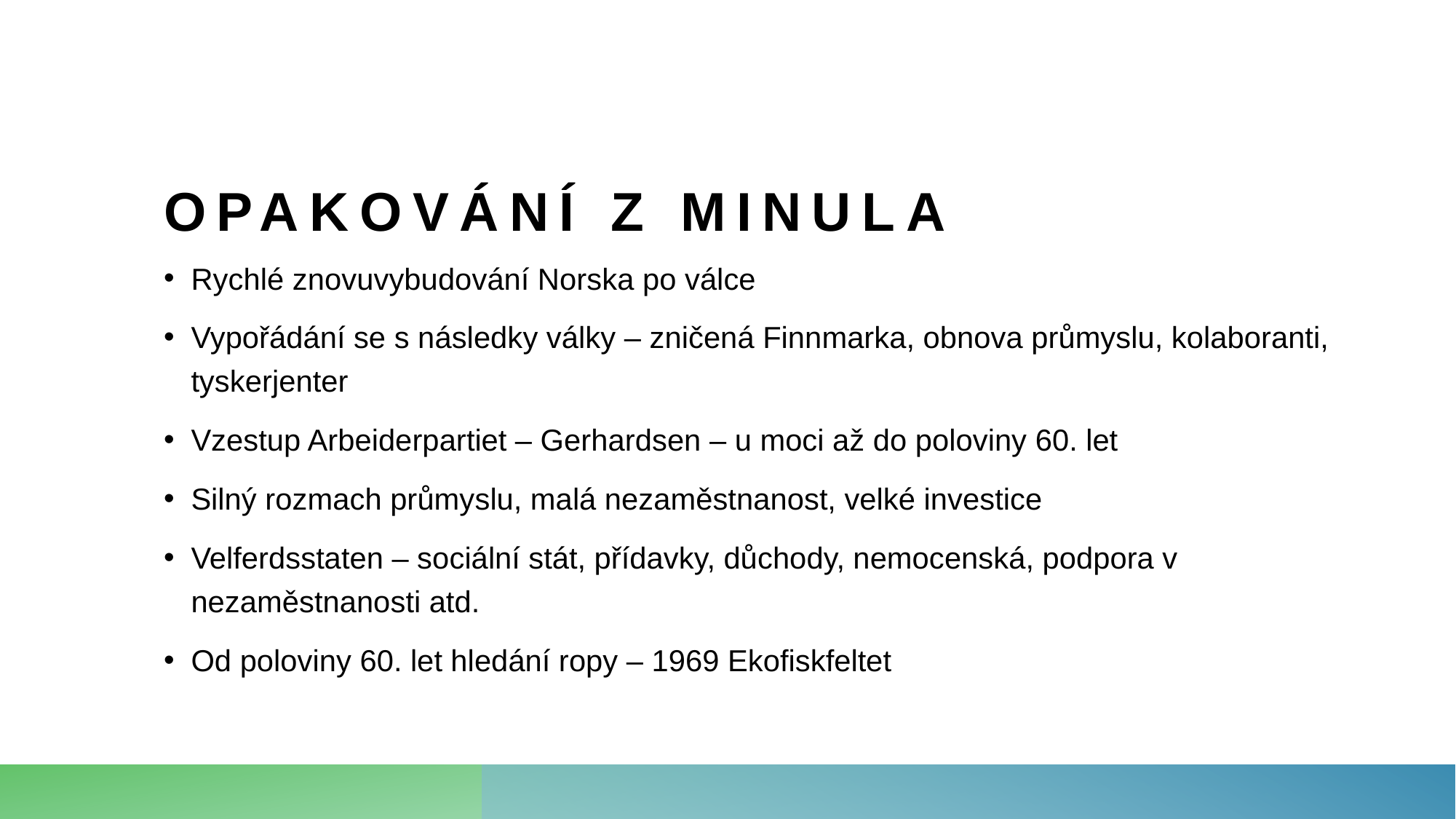

# Opakování z minula
Rychlé znovuvybudování Norska po válce
Vypořádání se s následky války – zničená Finnmarka, obnova průmyslu, kolaboranti, tyskerjenter
Vzestup Arbeiderpartiet – Gerhardsen – u moci až do poloviny 60. let
Silný rozmach průmyslu, malá nezaměstnanost, velké investice
Velferdsstaten – sociální stát, přídavky, důchody, nemocenská, podpora v nezaměstnanosti atd.
Od poloviny 60. let hledání ropy – 1969 Ekofiskfeltet